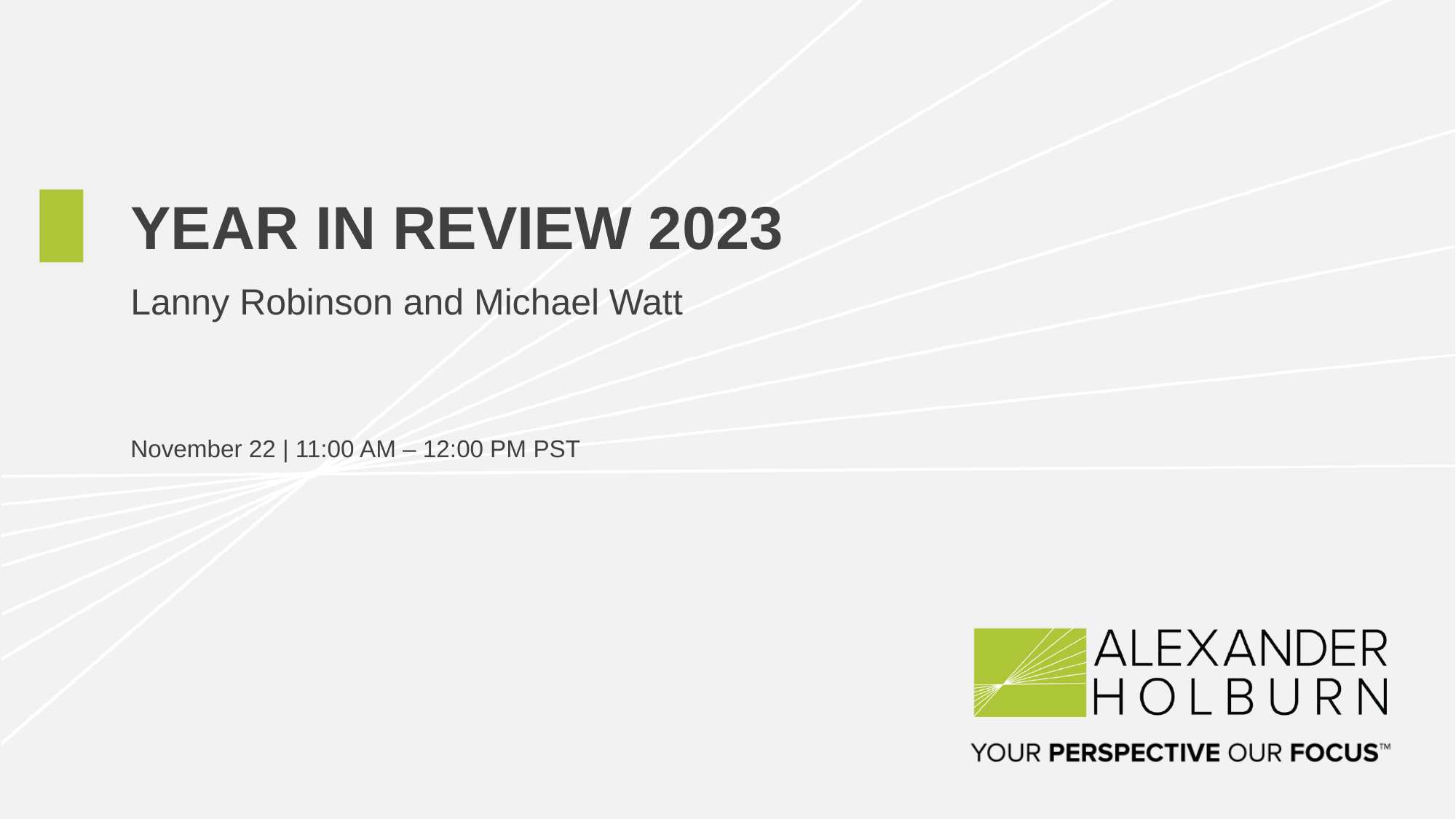

# Year in review 2023
Lanny Robinson and Michael Watt
November 22 | 11:00 AM – 12:00 PM PST